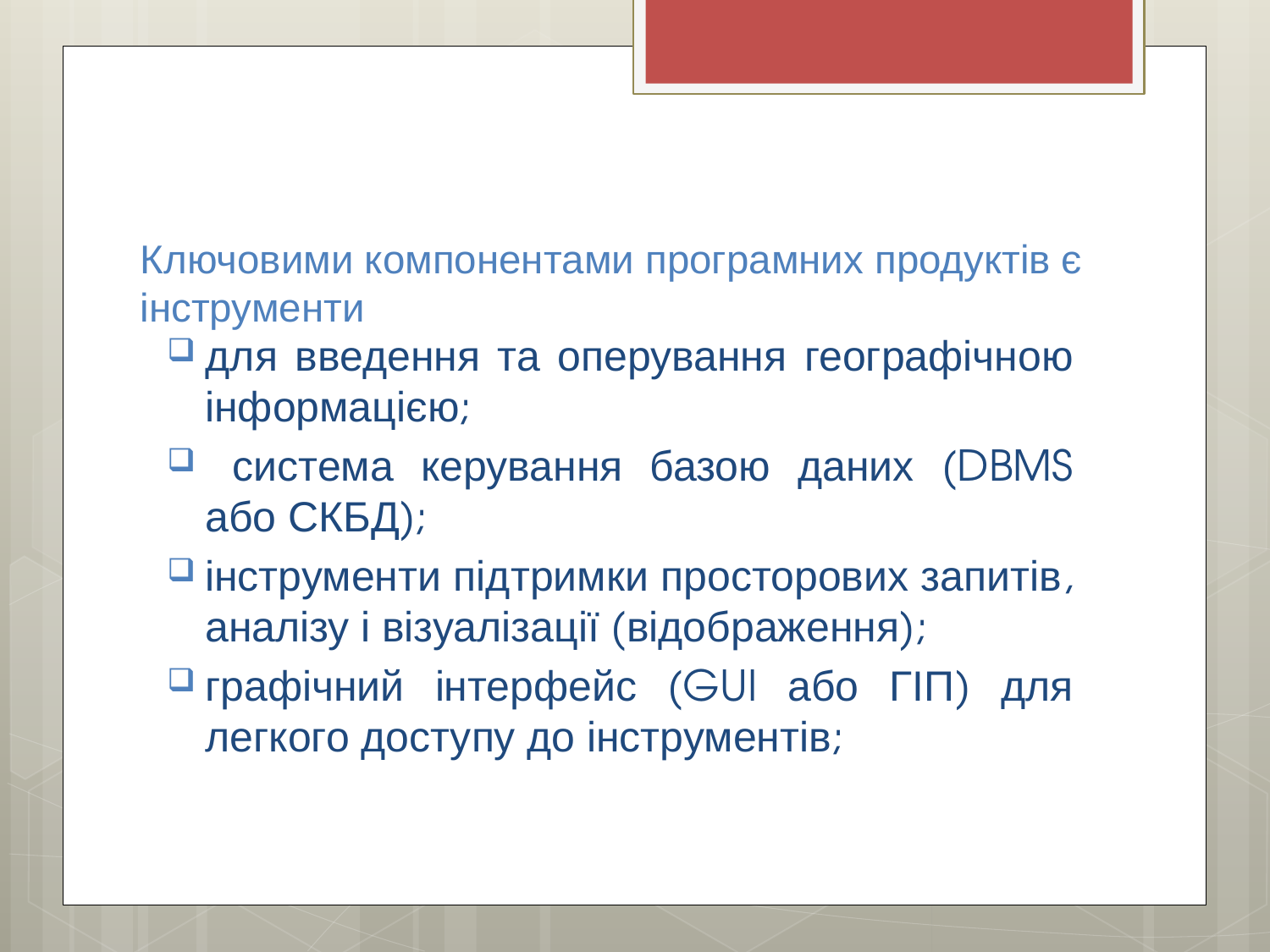

# Ключовими компонентами програмних продуктів є інструменти
для введення та оперування географічною інформацією;
 система керування базою даних (DBMS або СКБД);
інструменти підтримки просторових запитів, аналізу і візуалізації (відображення);
графічний інтерфейс (GUI або ГІП) для легкого доступу до інструментів;